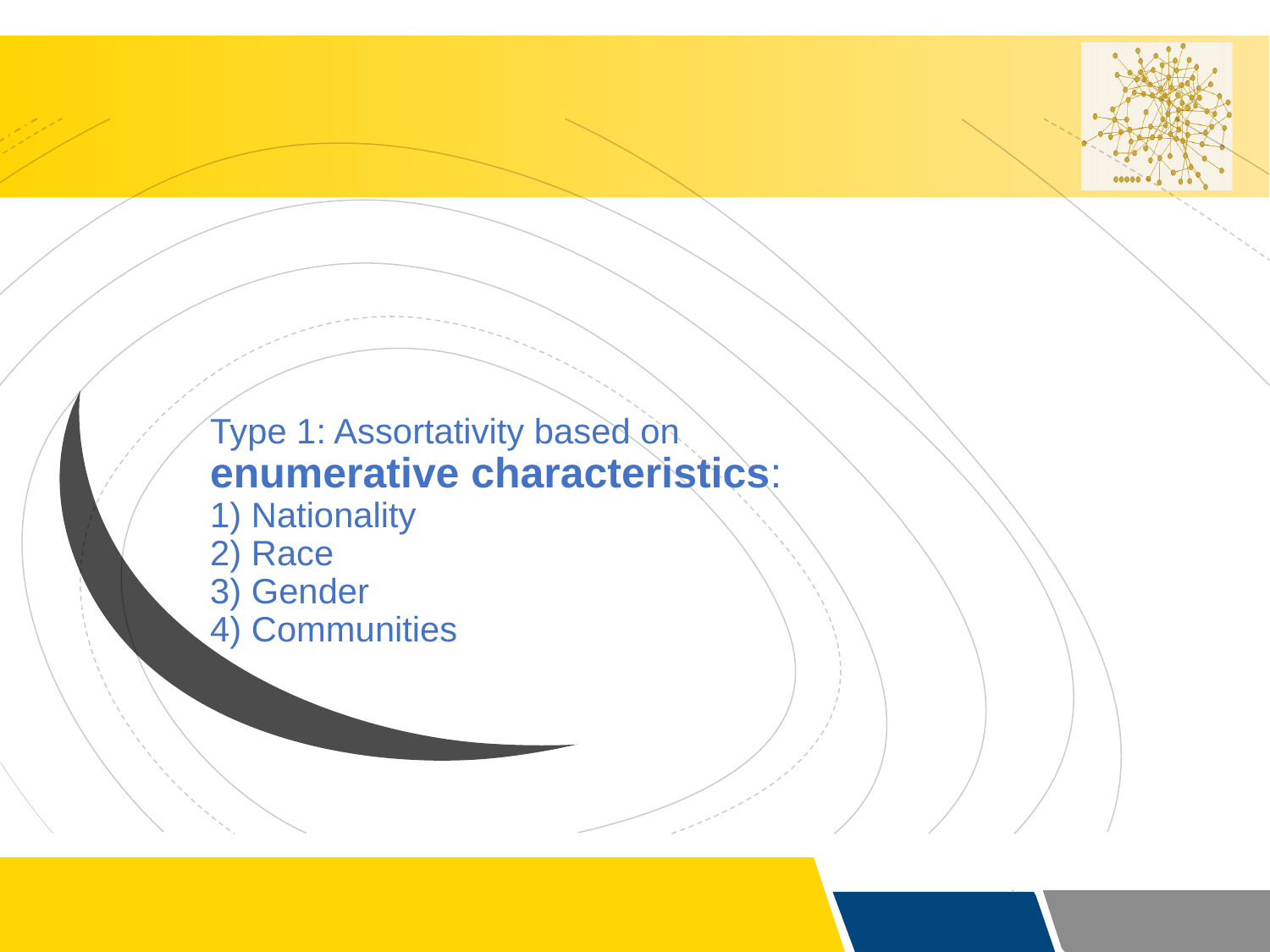

# Type 1: Assortativity based on enumerative characteristics: 1) Nationality 2) Race 3) Gender 4) Communities